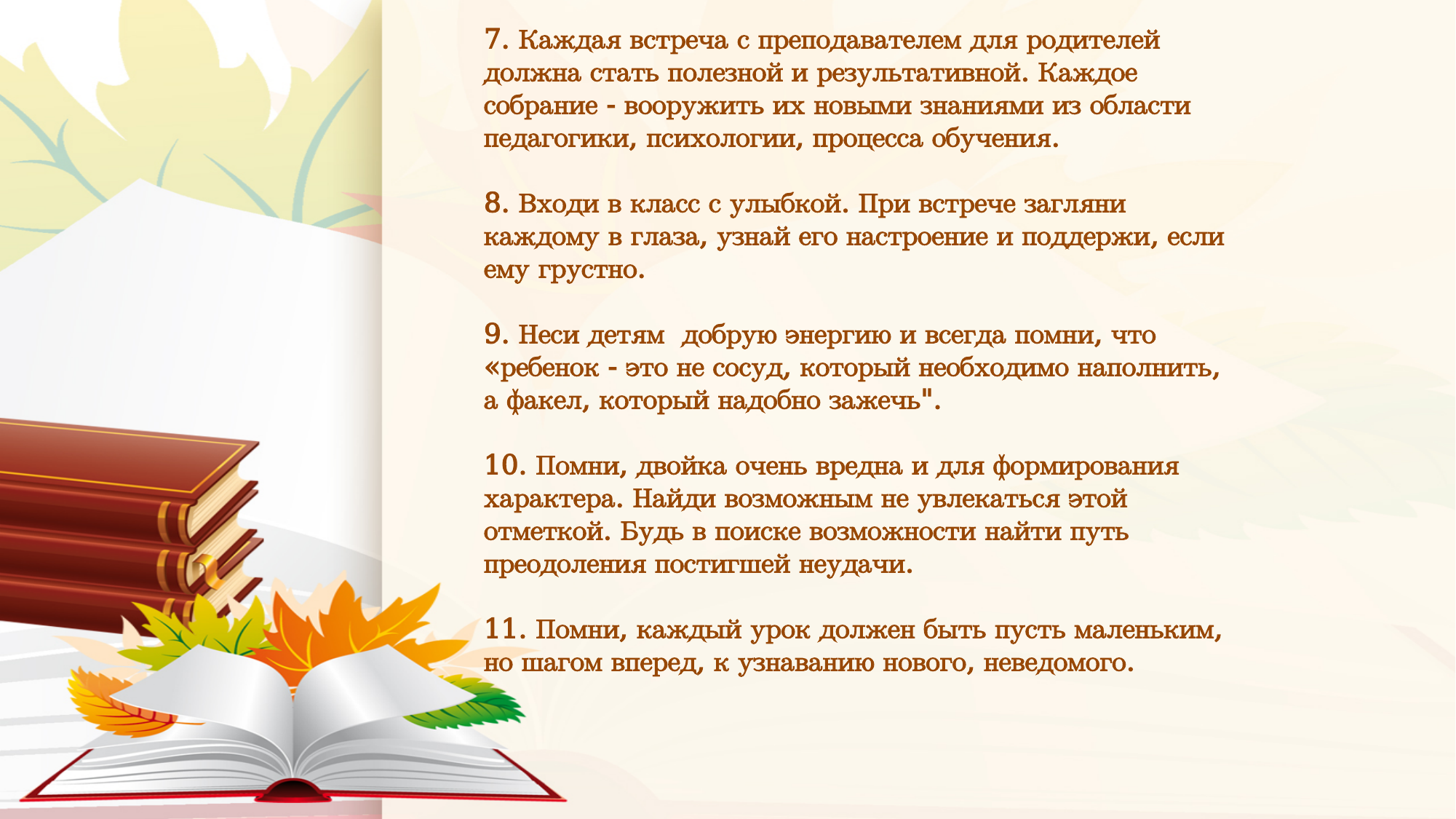

# 7. Каждая встреча с преподавателем для родителей должна стать полезной и результативной. Каждое собрание - вооружить их новыми знаниями из области педагогики, психологии, процесса обучения. 8. Входи в класс с улыбкой. При встрече загляни каждому в глаза, узнай его настроение и поддержи, если ему грустно. 9. Неси детям  добрую энергию и всегда помни, что «ребенок - это не сосуд, который необходимо наполнить, а факел, который надобно зажечь". 10. Помни, двойка очень вредна и для формирования характера. Найди возможным не увлекаться этой отметкой. Будь в поиске возможности найти путь преодоления постигшей неудачи. 11. Помни, каждый урок должен быть пусть маленьким, но шагом вперед, к узнаванию нового, неведомого.